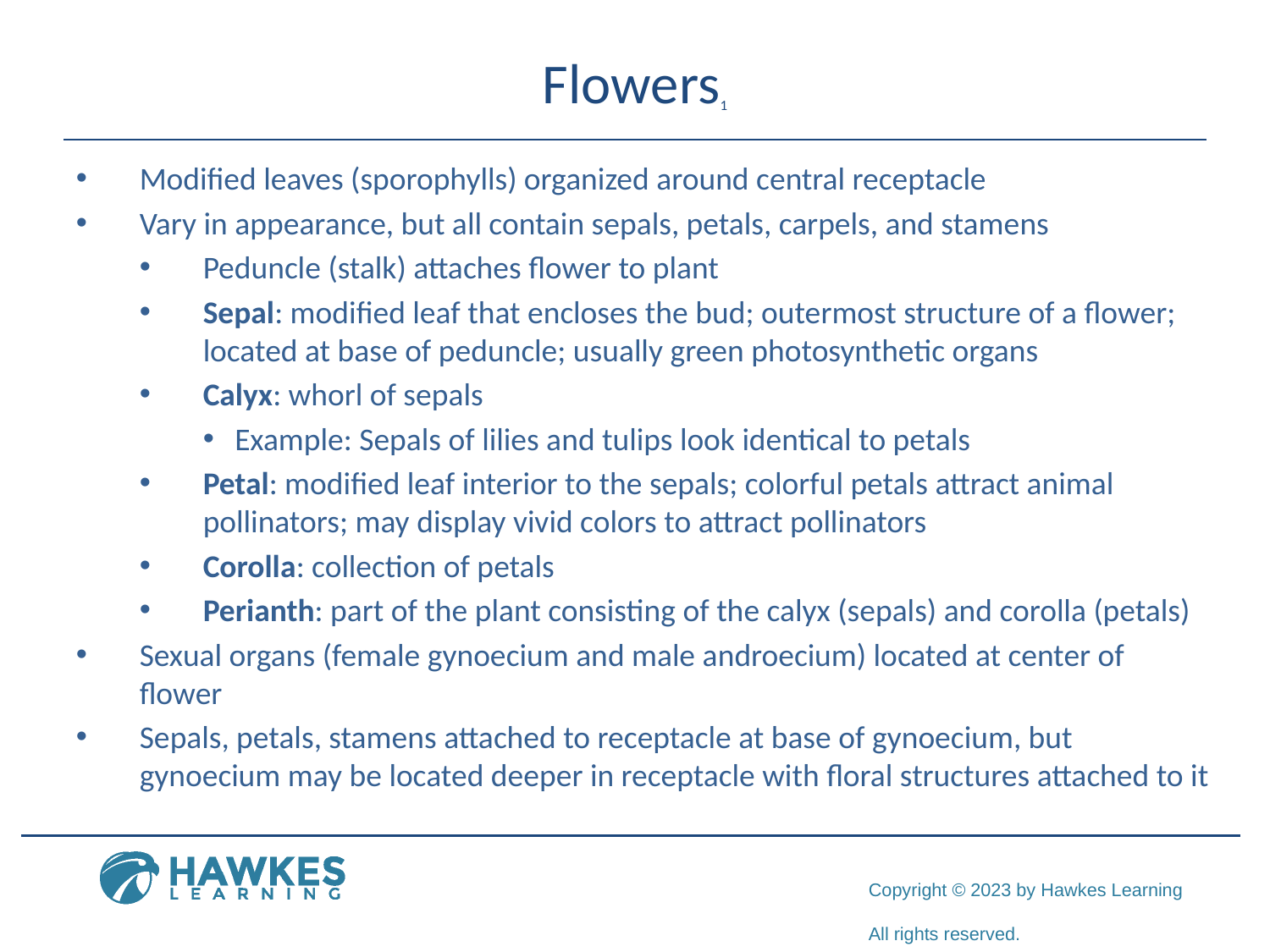

# Flowers1
Modified leaves (sporophylls) organized around central receptacle
Vary in appearance, but all contain sepals, petals, carpels, and stamens
Peduncle (stalk) attaches flower to plant
Sepal: modified leaf that encloses the bud; outermost structure of a flower; located at base of peduncle; usually green photosynthetic organs
Calyx: whorl of sepals
Example: Sepals of lilies and tulips look identical to petals
Petal: modified leaf interior to the sepals; colorful petals attract animal pollinators; may display vivid colors to attract pollinators
Corolla: collection of petals
Perianth: part of the plant consisting of the calyx (sepals) and corolla (petals)
Sexual organs (female gynoecium and male androecium) located at center of flower
Sepals, petals, stamens attached to receptacle at base of gynoecium, but gynoecium may be located deeper in receptacle with floral structures attached to it